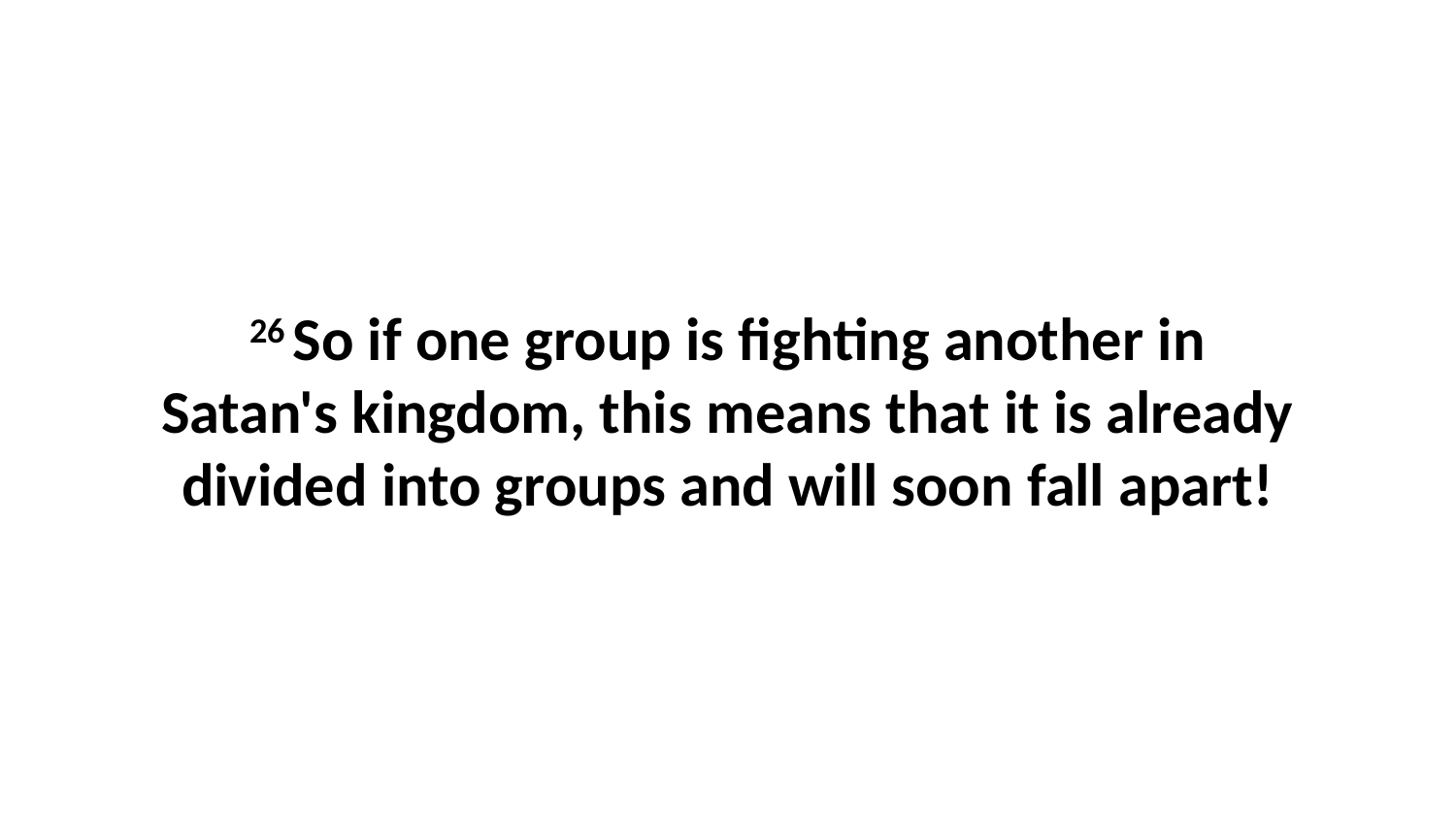

26 So if one group is fighting another in Satan's kingdom, this means that it is already divided into groups and will soon fall apart!